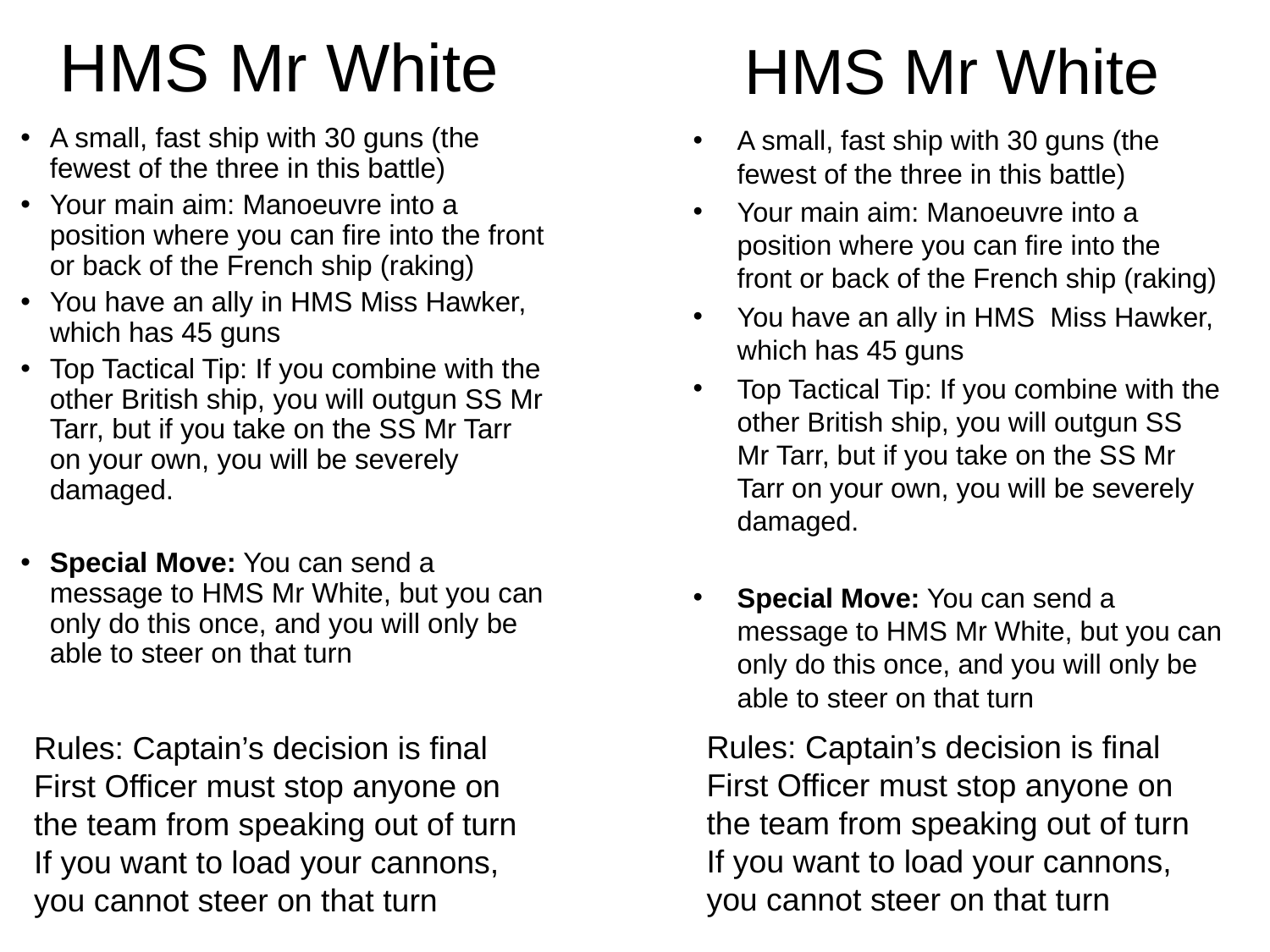

HMS Mr White
# HMS Mr White
A small, fast ship with 30 guns (the fewest of the three in this battle)
Your main aim: Manoeuvre into a position where you can fire into the front or back of the French ship (raking)
You have an ally in HMS  Miss Hawker, which has 45 guns
Top Tactical Tip: If you combine with the other British ship, you will outgun SS Mr Tarr, but if you take on the SS Mr Tarr on your own, you will be severely damaged.

Special Move: You can send a message to HMS Mr White, but you can only do this once, and you will only be able to steer on that turn

A small, fast ship with 30 guns (the fewest of the three in this battle)
Your main aim: Manoeuvre into a position where you can fire into the front or back of the French ship (raking)
You have an ally in HMS Miss Hawker, which has 45 guns
Top Tactical Tip: If you combine with the other British ship, you will outgun SS Mr Tarr, but if you take on the SS Mr Tarr on your own, you will be severely damaged.

Special Move: You can send a message to HMS Mr White, but you can only do this once, and you will only be able to steer on that turn

Rules: Captain’s decision is final
First Officer must stop anyone on the team from speaking out of turn
If you want to load your cannons, you cannot steer on that turn
Rules: Captain’s decision is final
First Officer must stop anyone on the team from speaking out of turn
If you want to load your cannons, you cannot steer on that turn